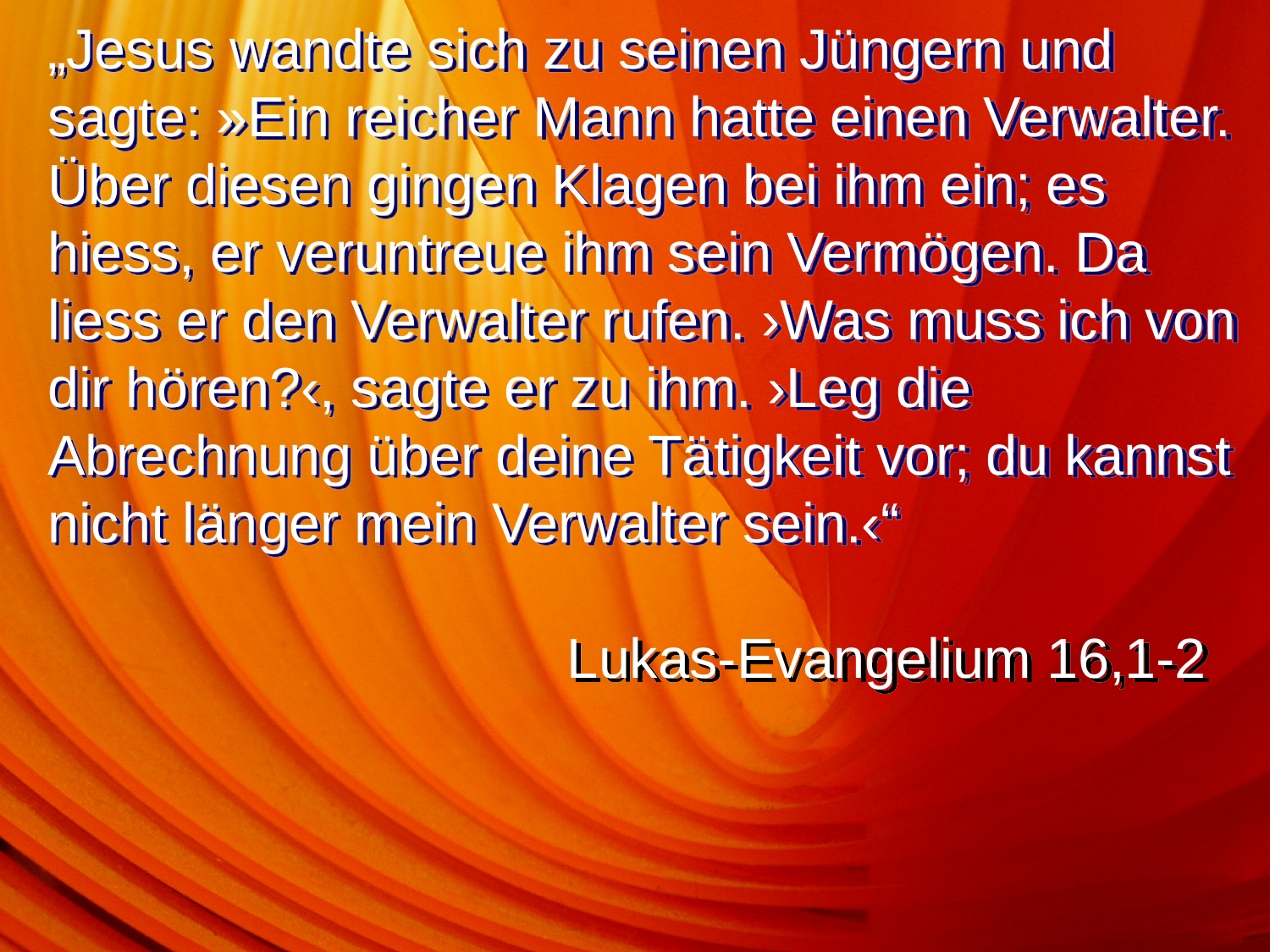

# „Jesus wandte sich zu seinen Jüngern und sagte: »Ein reicher Mann hatte einen Verwalter. Über diesen gingen Klagen bei ihm ein; es hiess, er veruntreue ihm sein Vermögen. Da liess er den Verwalter rufen. ›Was muss ich von dir hören?‹, sagte er zu ihm. ›Leg die Abrechnung über deine Tätigkeit vor; du kannst nicht länger mein Verwalter sein.‹“
Lukas-Evangelium 16,1-2